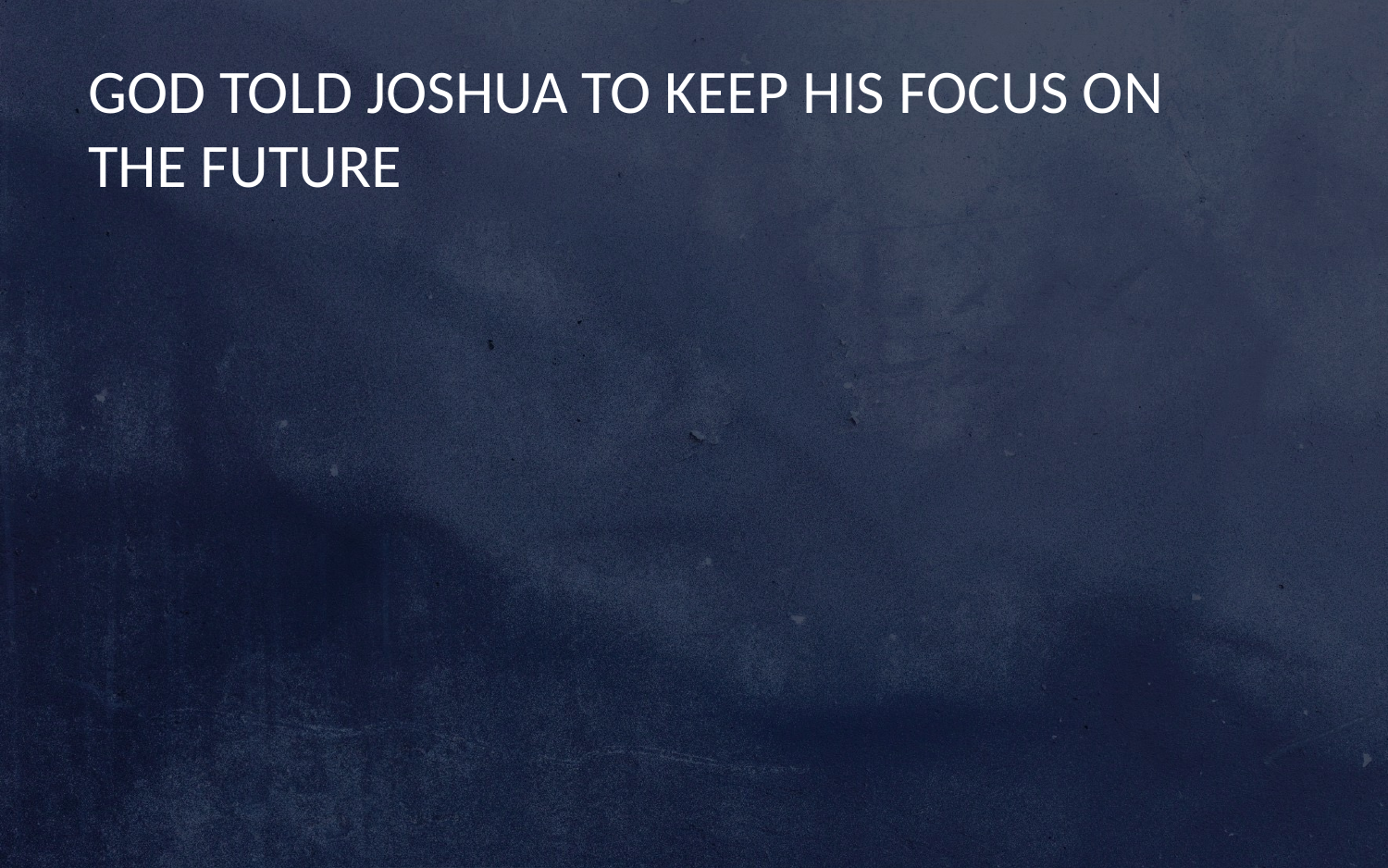

GOD TOLD JOSHUA TO KEEP HIS FOCUS ON THE FUTURE